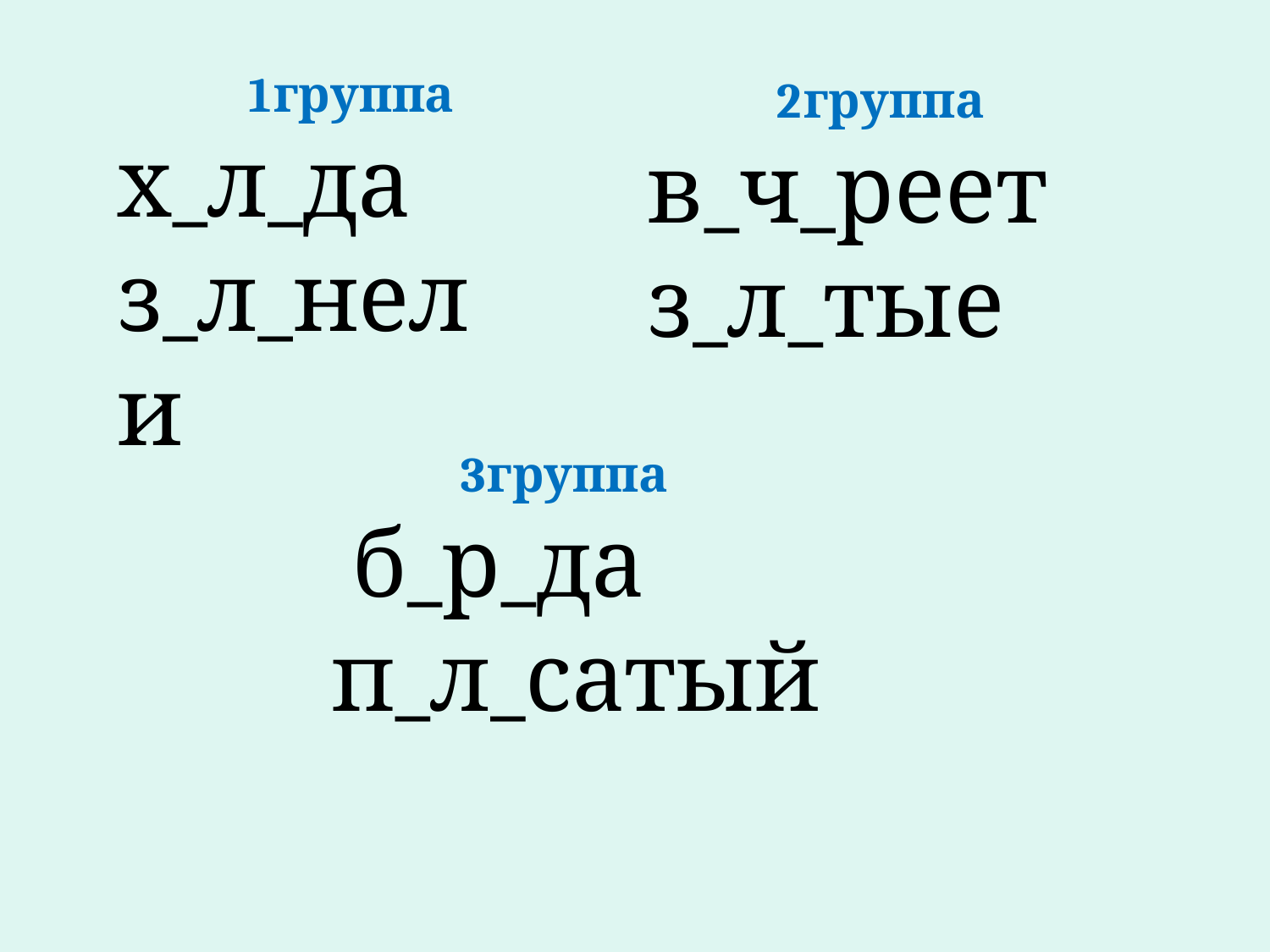

1группа
х_л_да
з_л_нели
	2группа
в_ч_реет
з_л_тые
	3группа
 б_р_да
п_л_сатый